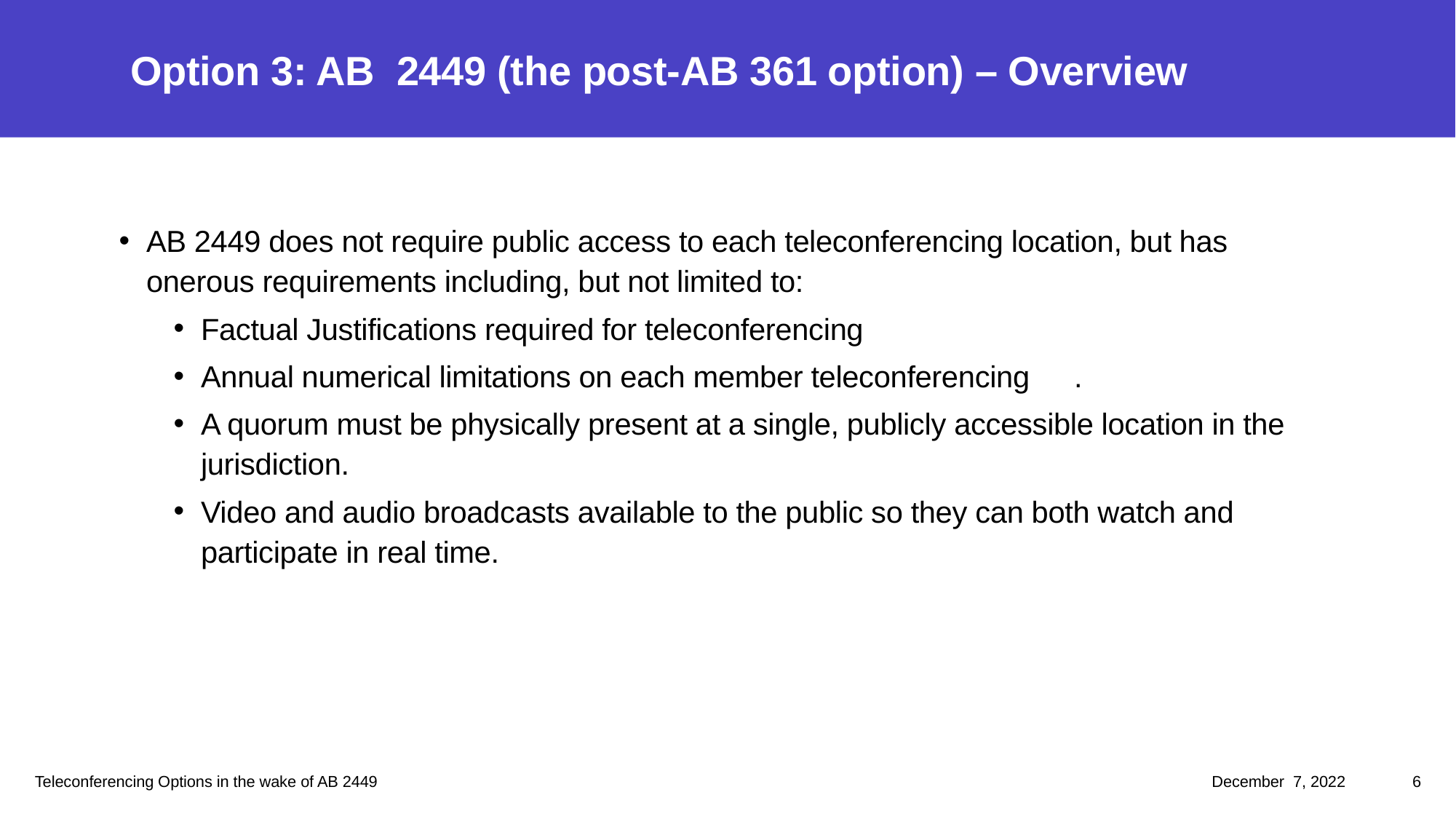

# Option 3: AB  2449 (the post-AB 361 option) – Overview
AB 2449 does not require public access to each teleconferencing location, but has onerous requirements including, but not limited to:
Factual Justifications required for teleconferencing
Annual numerical limitations on each member teleconferencing	.
A quorum must be physically present at a single, publicly accessible location in the jurisdiction.
Video and audio broadcasts available to the public so they can both watch and participate in real time.

December  7, 2022
Teleconferencing Options in the wake of AB 2449
6